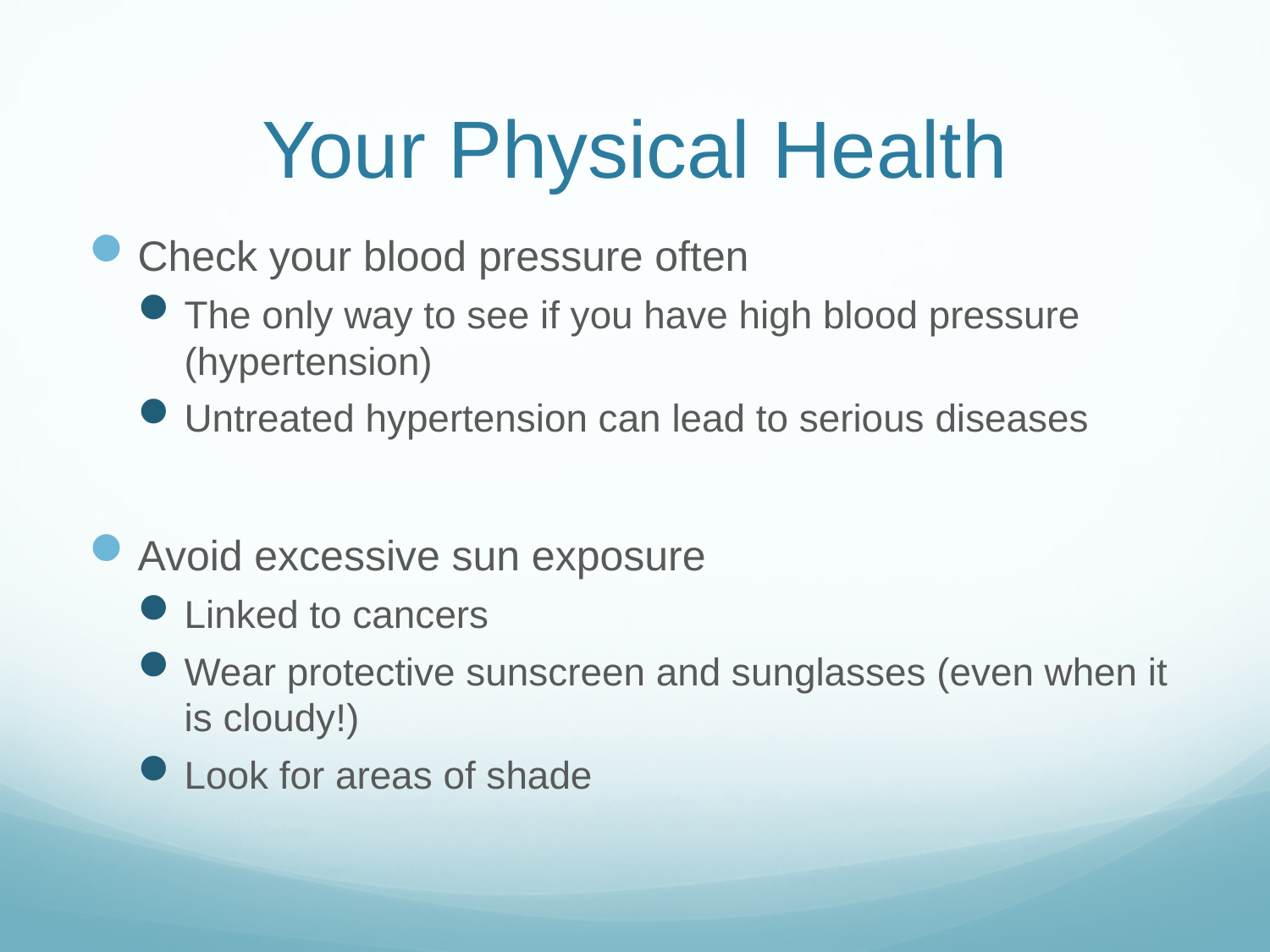

# Your Physical Health
Check your blood pressure often
The only way to see if you have high blood pressure (hypertension)
Untreated hypertension can lead to serious diseases

Avoid excessive sun exposure
Linked to cancers
Wear protective sunscreen and sunglasses (even when it is cloudy!)
Look for areas of shade